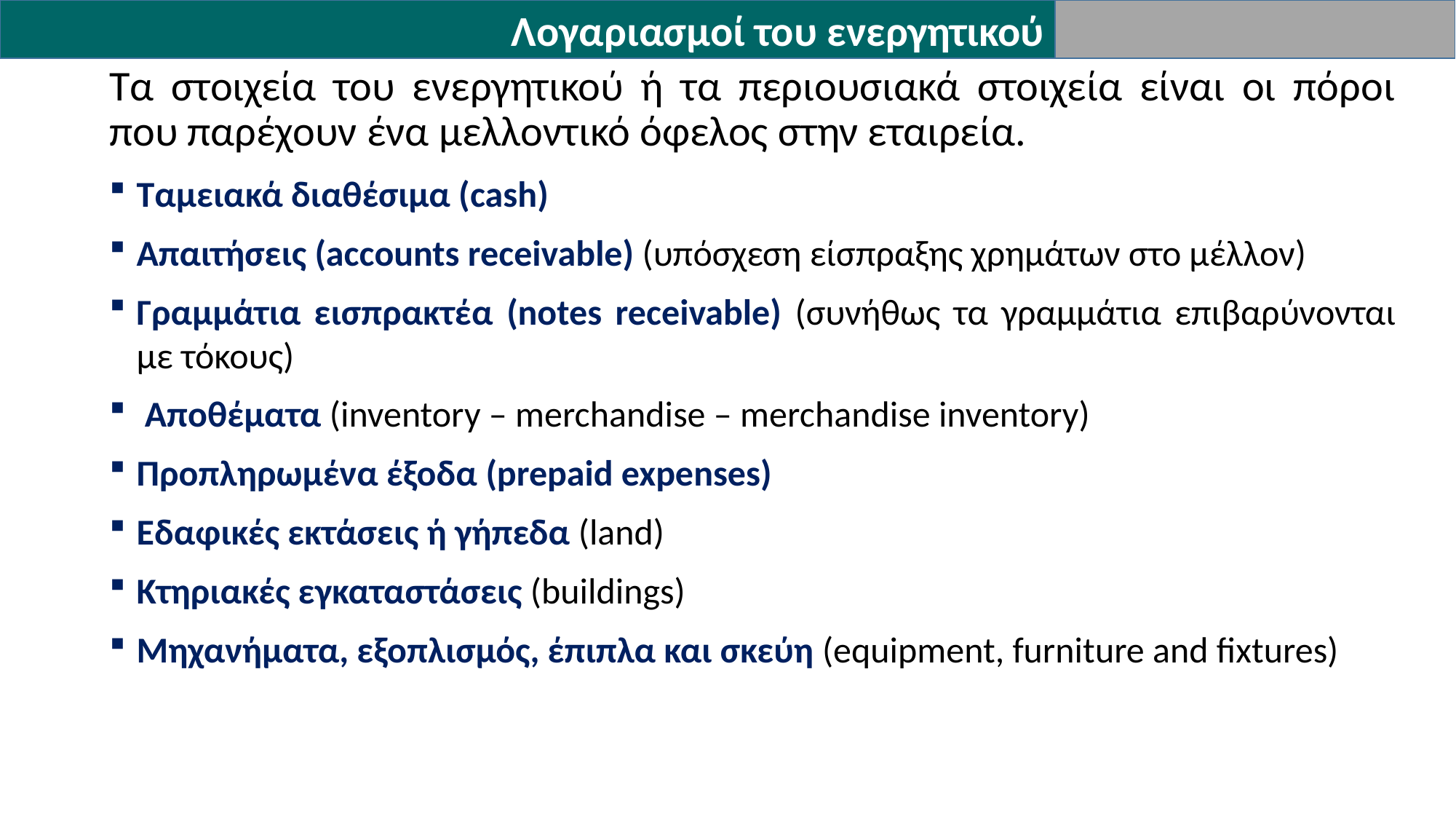

Λογαριασμοί του ενεργητικού

Τα στοιχεία του ενεργητικού ή τα περιουσιακά στοιχεία είναι οι πόροι που παρέχουν ένα μελλοντικό όφελος στην εταιρεία.
Ταμειακά διαθέσιμα (cash)
Απαιτήσεις (accounts receivable) (υπόσχεση είσπραξης χρημάτων στο μέλλον)
Γραμμάτια εισπρακτέα (notes receivable) (συνήθως τα γραμμάτια επιβαρύνονται με τόκους)
 Αποθέματα (inventory – merchandise – merchandise inventory)
Προπληρωμένα έξοδα (prepaid expenses)
Εδαφικές εκτάσεις ή γήπεδα (land)
Κτηριακές εγκαταστάσεις (buildings)
Μηχανήματα, εξοπλισμός, έπιπλα και σκεύη (equipment, furniture and fixtures)